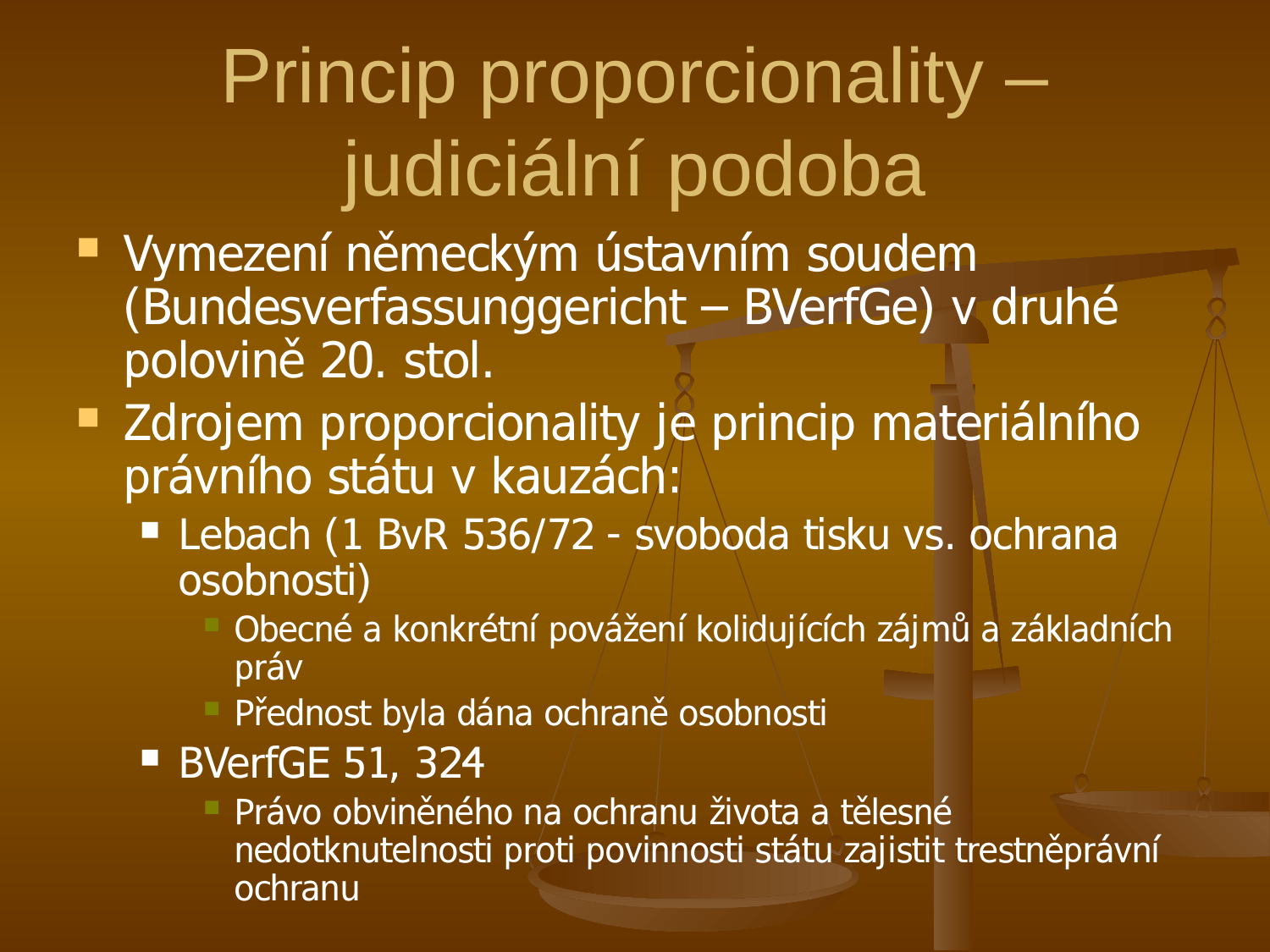

# Princip proporcionality – judiciální podoba
Vymezení německým ústavním soudem (Bundesverfassunggericht – BVerfGe) v druhé polovině 20. stol.
Zdrojem proporcionality je princip materiálního právního státu v kauzách:
Lebach (1 BvR 536/72 - svoboda tisku vs. ochrana osobnosti)
Obecné a konkrétní povážení kolidujících zájmů a základních práv
Přednost byla dána ochraně osobnosti
BVerfGE 51, 324
Právo obviněného na ochranu života a tělesné nedotknutelnosti proti povinnosti státu zajistit trestněprávní ochranu